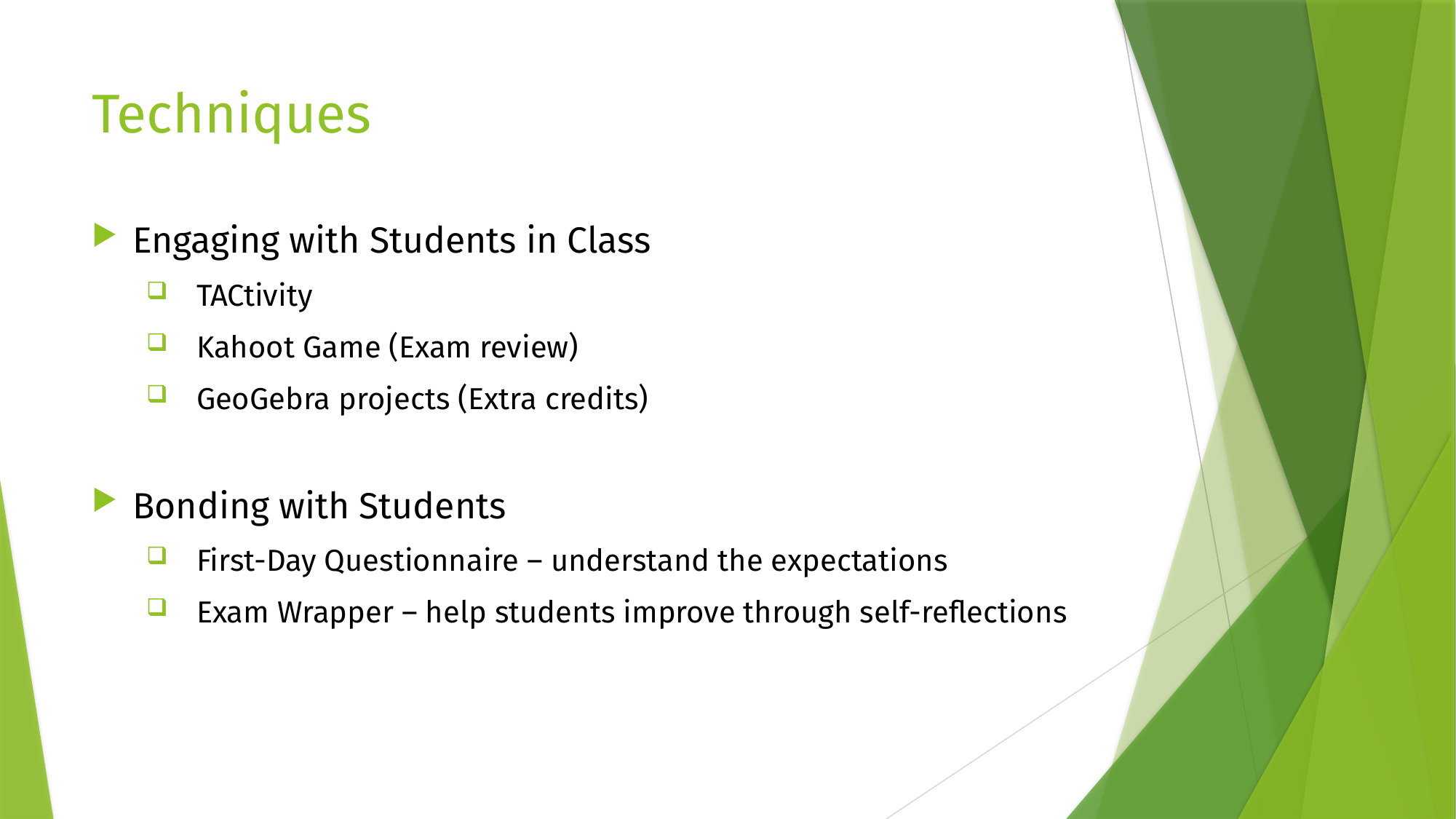

# Techniques
Engaging with Students in Class
  TACtivity
  Kahoot Game (Exam review)
  GeoGebra projects (Extra credits)

Bonding with Students
  First-Day Questionnaire – understand the expectations
  Exam Wrapper – help students improve through self-reflections